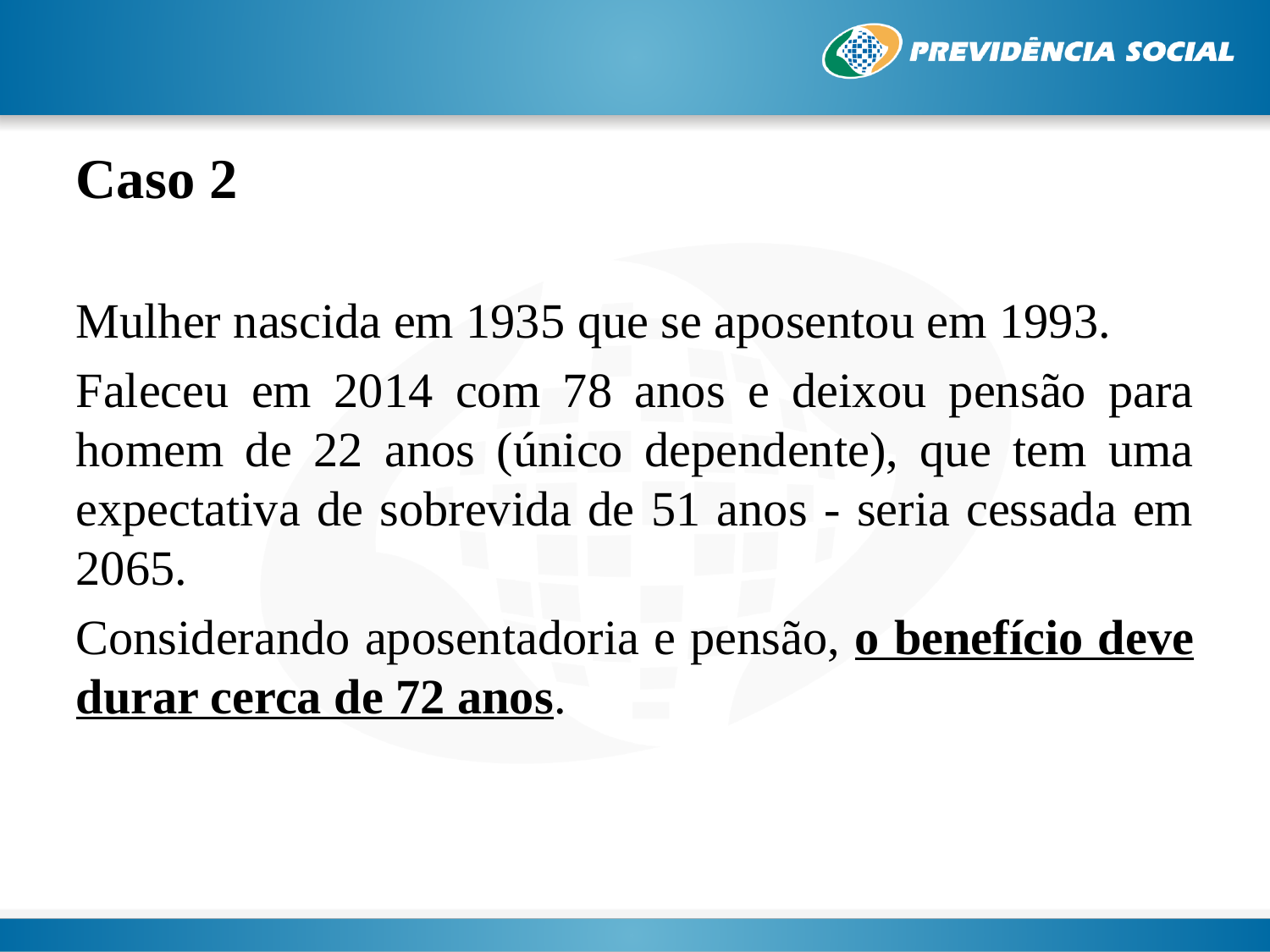

Caso 2

Mulher nascida em 1935 que se aposentou em 1993.
Faleceu em 2014 com 78 anos e deixou pensão para homem de 22 anos (único dependente), que tem uma expectativa de sobrevida de 51 anos - seria cessada em 2065.
Considerando aposentadoria e pensão, o benefício deve durar cerca de 72 anos.